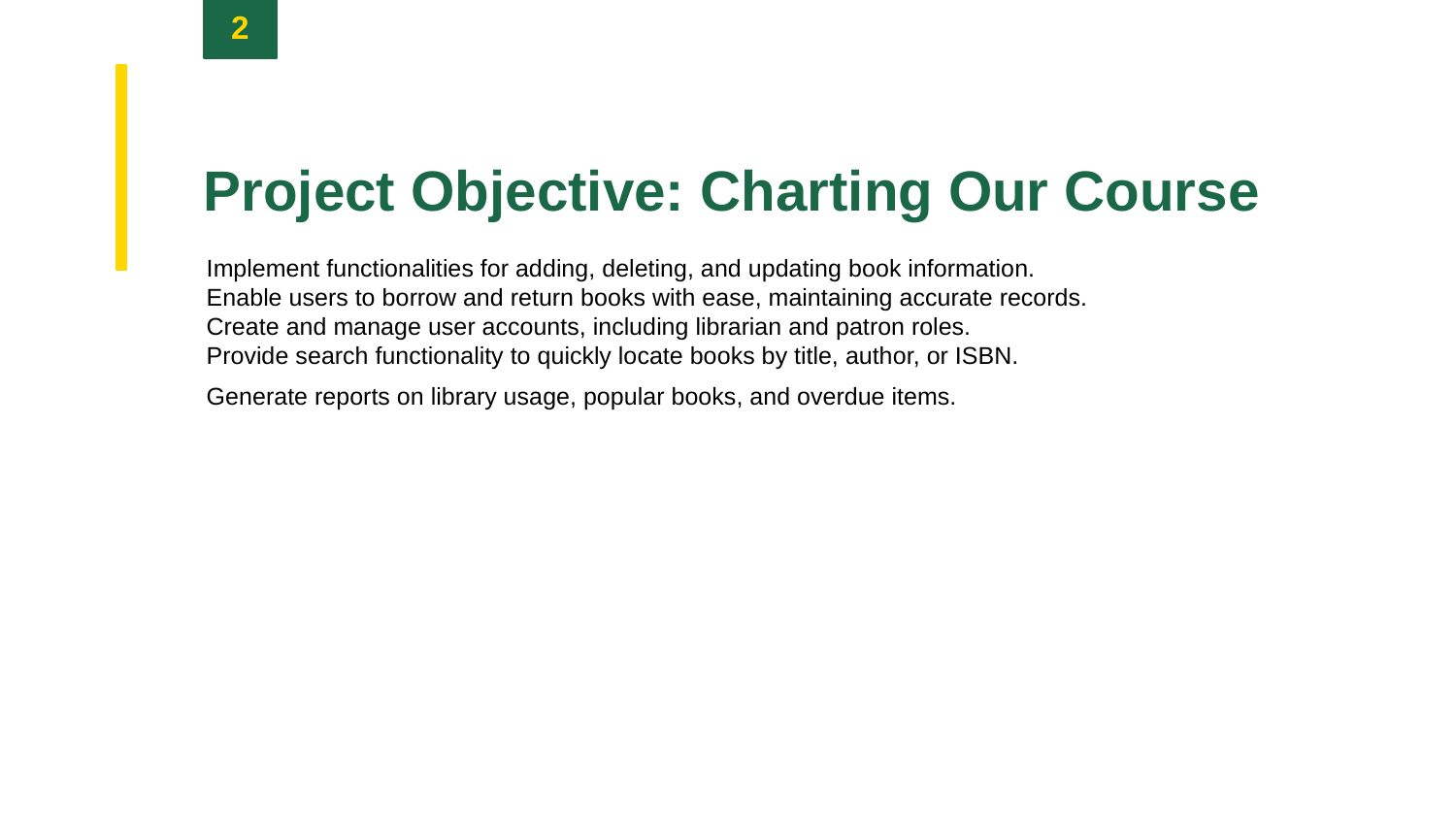

2

Project Objective: Charting Our Course
Implement functionalities for adding, deleting, and updating book information.
Enable users to borrow and return books with ease, maintaining accurate records.
Create and manage user accounts, including librarian and patron roles.
Provide search functionality to quickly locate books by title, author, or ISBN.
Generate reports on library usage, popular books, and overdue items.